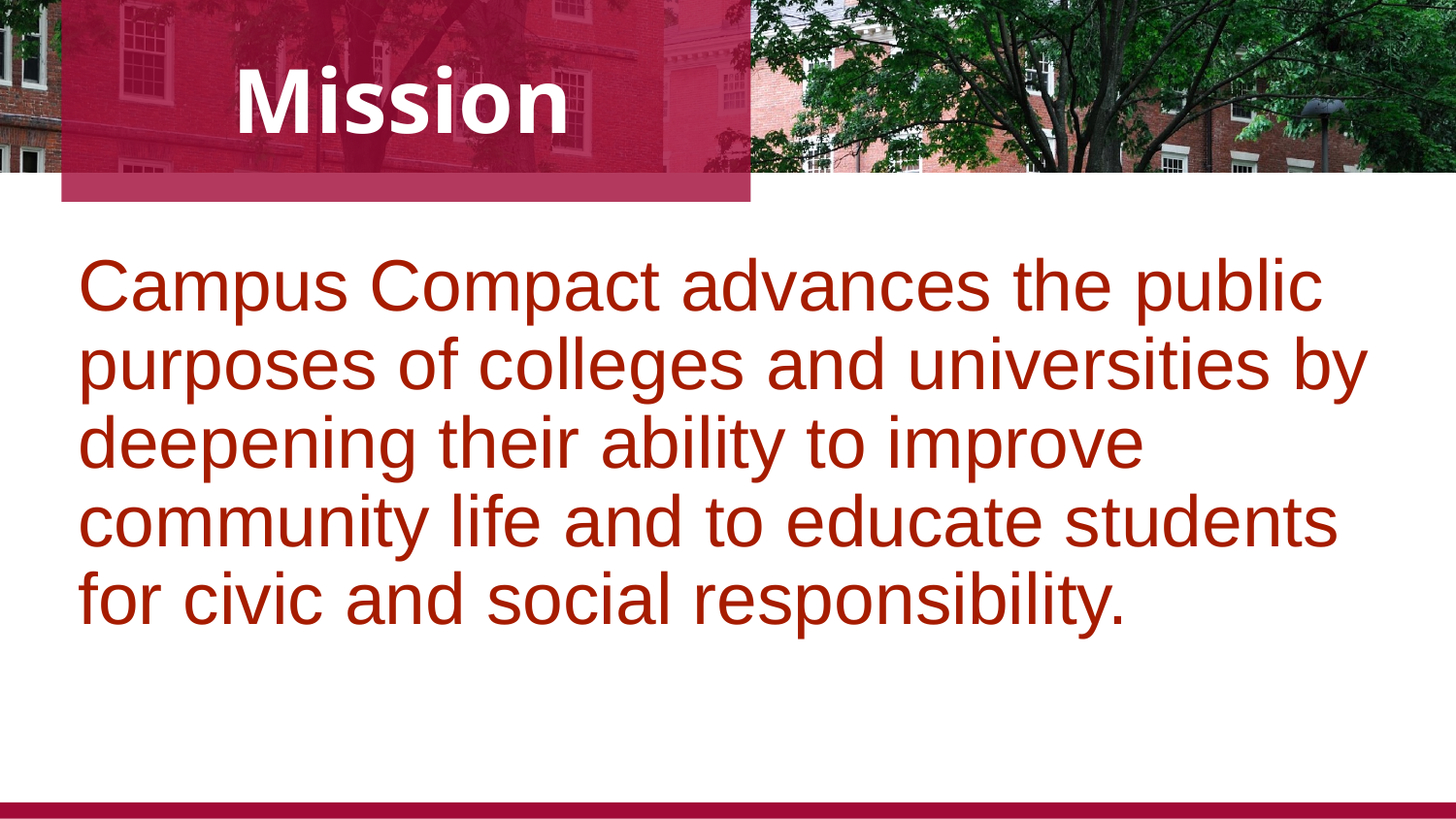

# Mission
Mission
Campus Compact advances the public purposes of colleges and universities by deepening their ability to improve community life and to educate students for civic and social responsibility.